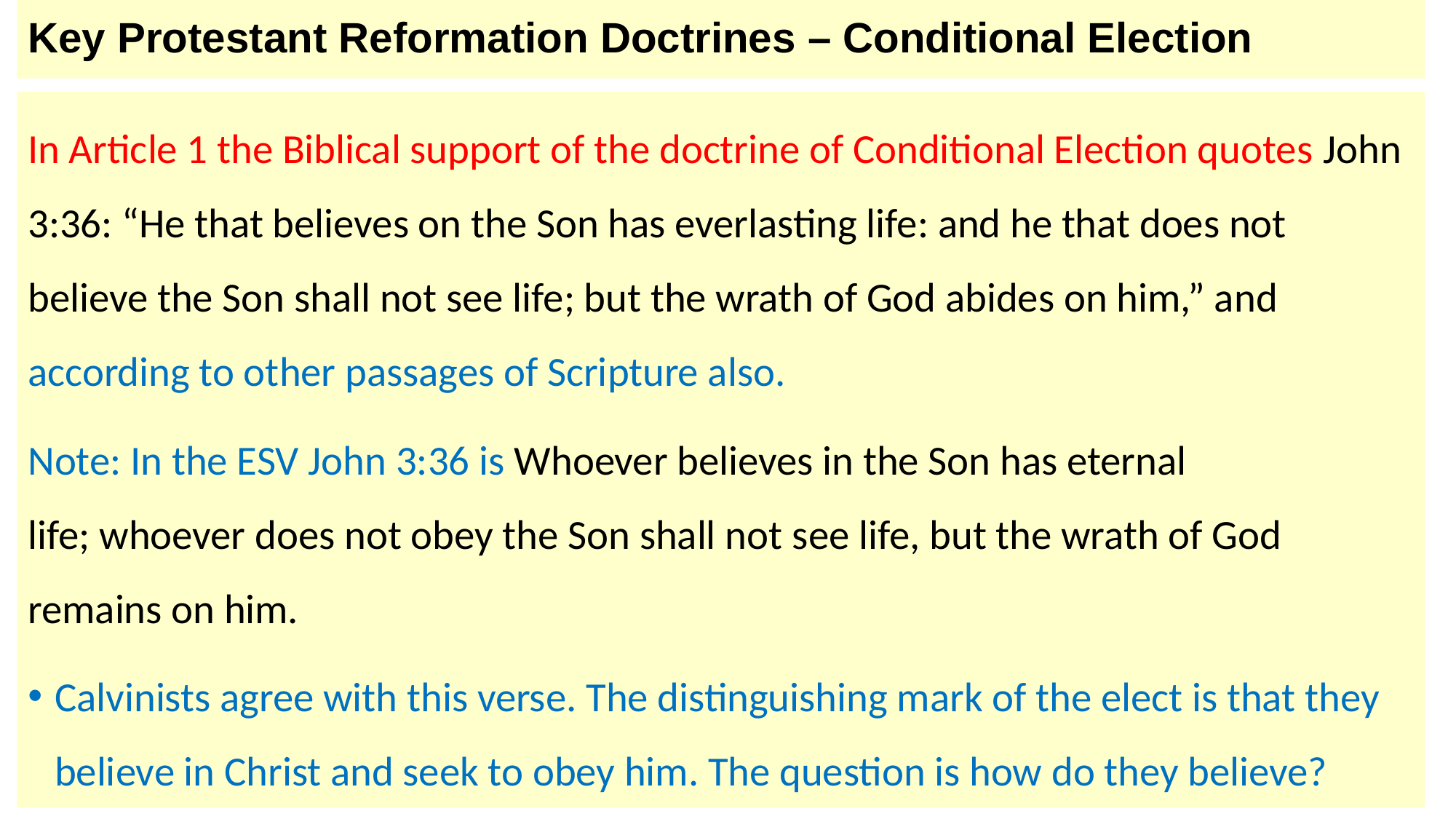

# Key Protestant Reformation Doctrines – Conditional Election
In Article 1 the Biblical support of the doctrine of Conditional Election quotes John 3:36: “He that believes on the Son has everlasting life: and he that does not believe the Son shall not see life; but the wrath of God abides on him,” and according to other passages of Scripture also.
Note: In the ESV John 3:36 is Whoever believes in the Son has eternal life; whoever does not obey the Son shall not see life, but the wrath of God remains on him.
Calvinists agree with this verse. The distinguishing mark of the elect is that they believe in Christ and seek to obey him. The question is how do they believe?